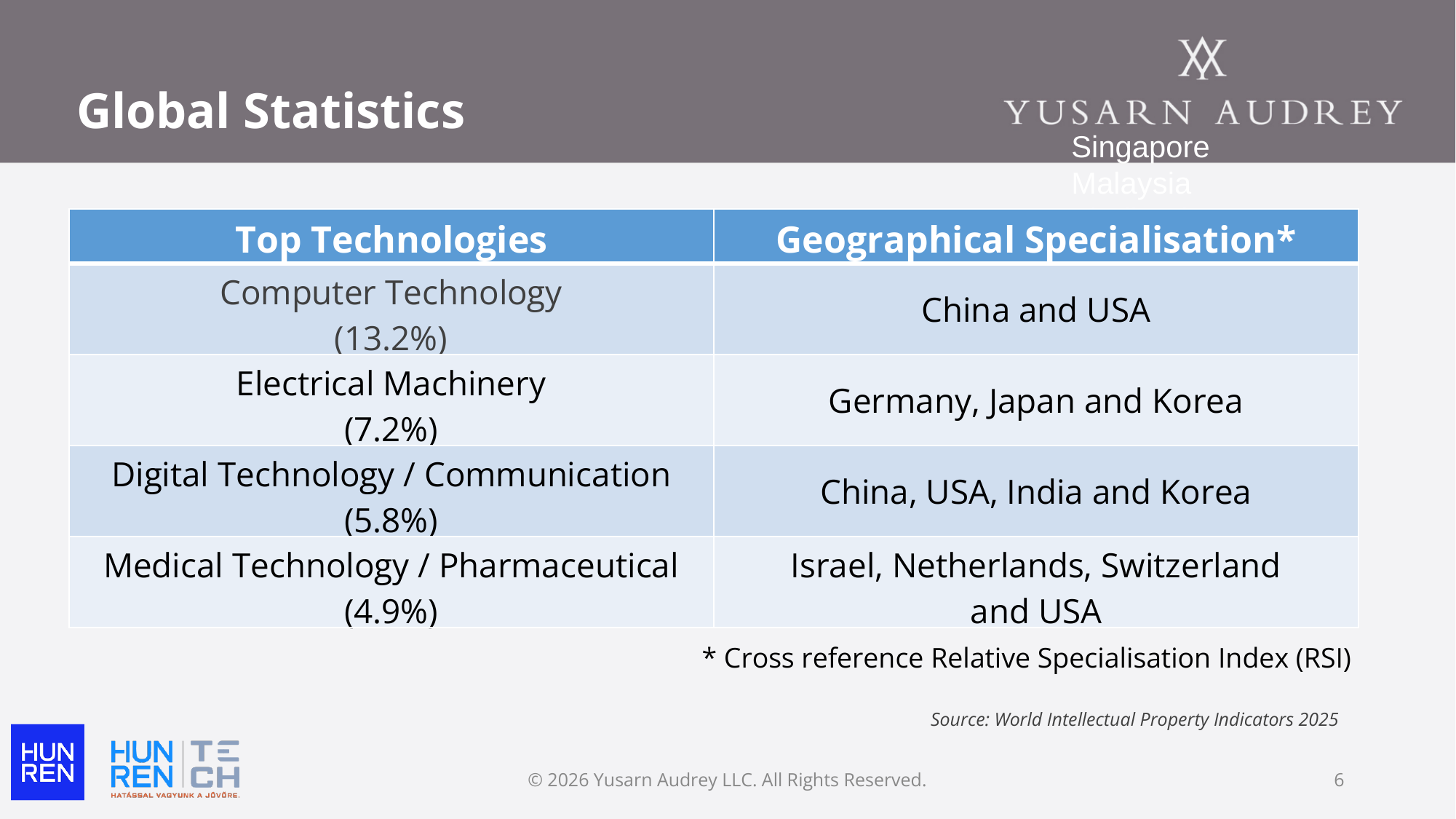

# Global Statistics
Singapore     Malaysia     Thailand
| Top Technologies | Geographical Specialisation\* |
| --- | --- |
| Computer Technology (13.2%) | China and USA |
| Electrical Machinery (7.2%) | Germany, Japan and Korea |
| Digital Technology / Communication (5.8%) | China, USA, India and Korea |
| Medical Technology / Pharmaceutical (4.9%) | Israel, Netherlands, Switzerland and USA |
* Cross reference Relative Specialisation Index (RSI)
Source: World Intellectual Property Indicators 2025

© 2026 Yusarn Audrey LLC. All Rights Reserved.
6